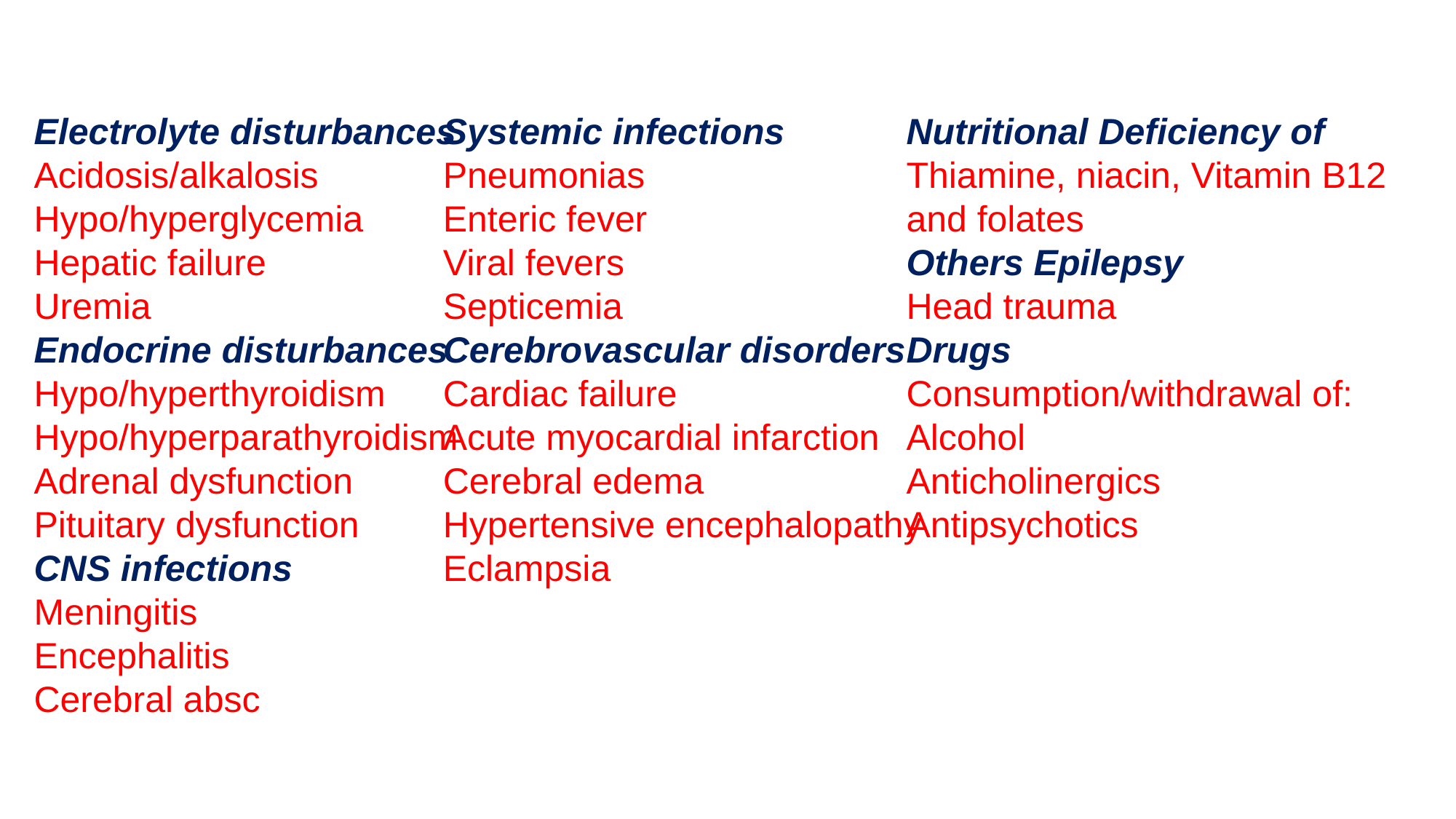

Common causes of delirium
Electrolyte disturbances
Acidosis/alkalosis
Hypo/hyperglycemia
Hepatic failure
Uremia
Endocrine disturbances
Hypo/hyperthyroidism
Hypo/hyperparathyroidism
Adrenal dysfunction
Pituitary dysfunction
CNS infections
Meningitis
Encephalitis
Cerebral abscess
Systemic infections
Pneumonias
Enteric fever
Viral fevers
Septicemia
Cerebrovascular disorders
Cardiac failure
Acute myocardial infarction
Cerebral edema
Hypertensive encephalopathy
Eclampsia
Nutritional Deficiency of
Thiamine, niacin, Vitamin B12
and folates
Others Epilepsy
Head trauma
Drugs
Consumption/withdrawal of:
Alcohol
Anticholinergics
Antipsychotics